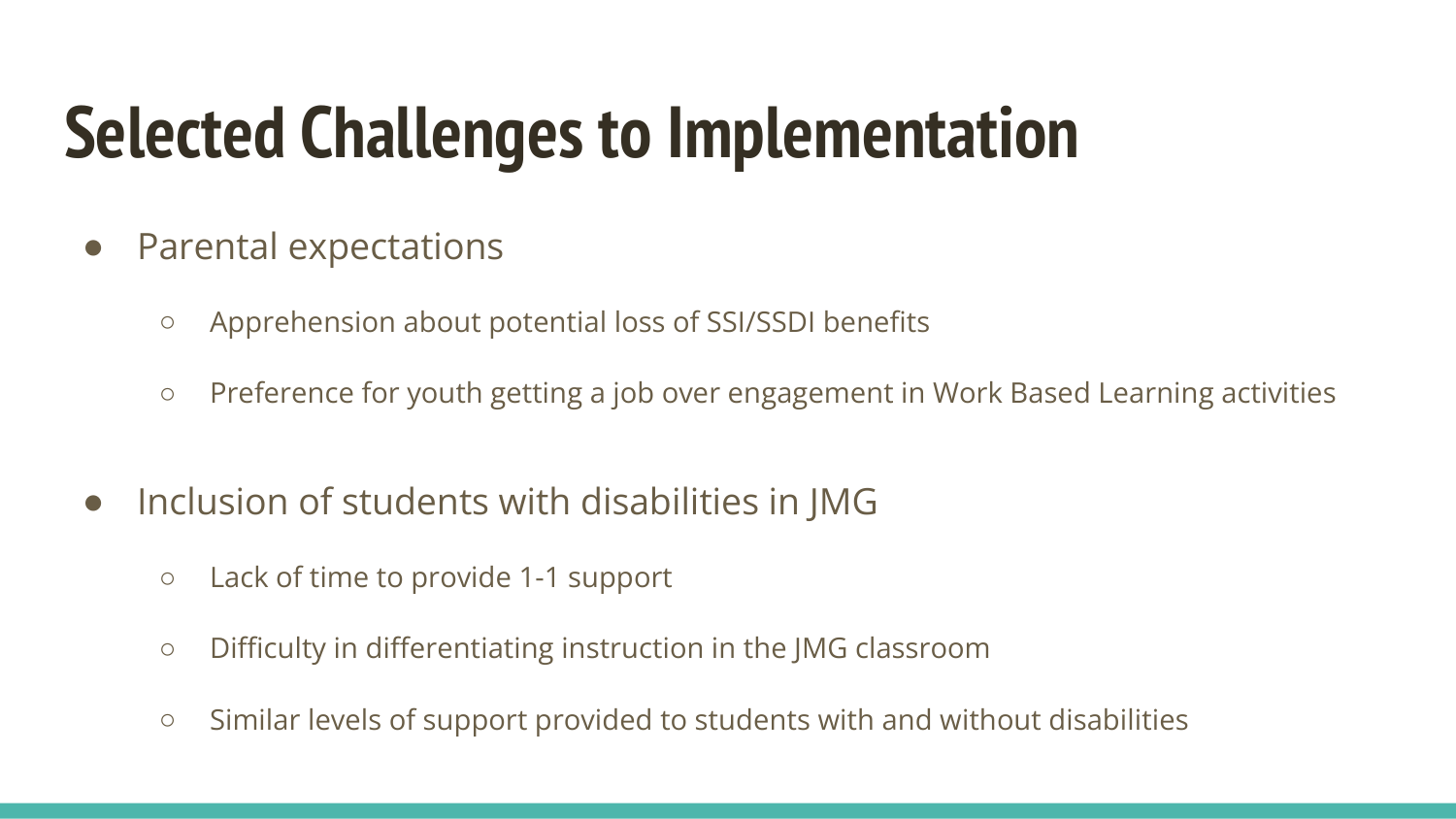

# Selected Challenges to Implementation
Parental expectations
Apprehension about potential loss of SSI/SSDI benefits
Preference for youth getting a job over engagement in Work Based Learning activities

Inclusion of students with disabilities in JMG
Lack of time to provide 1-1 support
Difficulty in differentiating instruction in the JMG classroom
Similar levels of support provided to students with and without disabilities